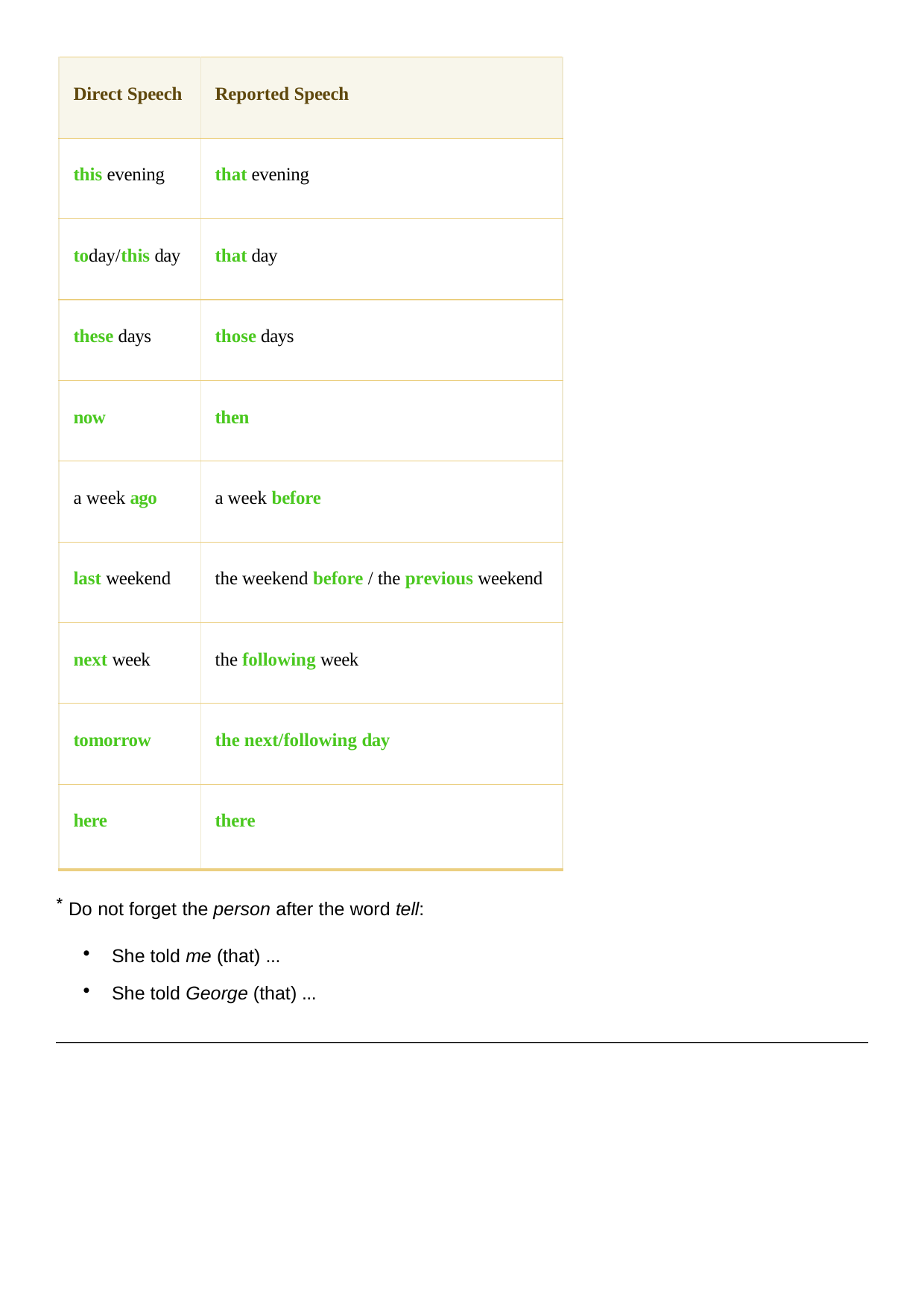

| Direct Speech | Reported Speech |
| --- | --- |
| this evening | that evening |
| today/this day | that day |
| these days | those days |
| now | then |
| a week ago | a week before |
| last weekend | the weekend before / the previous weekend |
| next week | the following week |
| tomorrow | the next/following day |
| here | there |
Do not forget the person after the word tell:

She told me (that) ...
She told George (that) ...